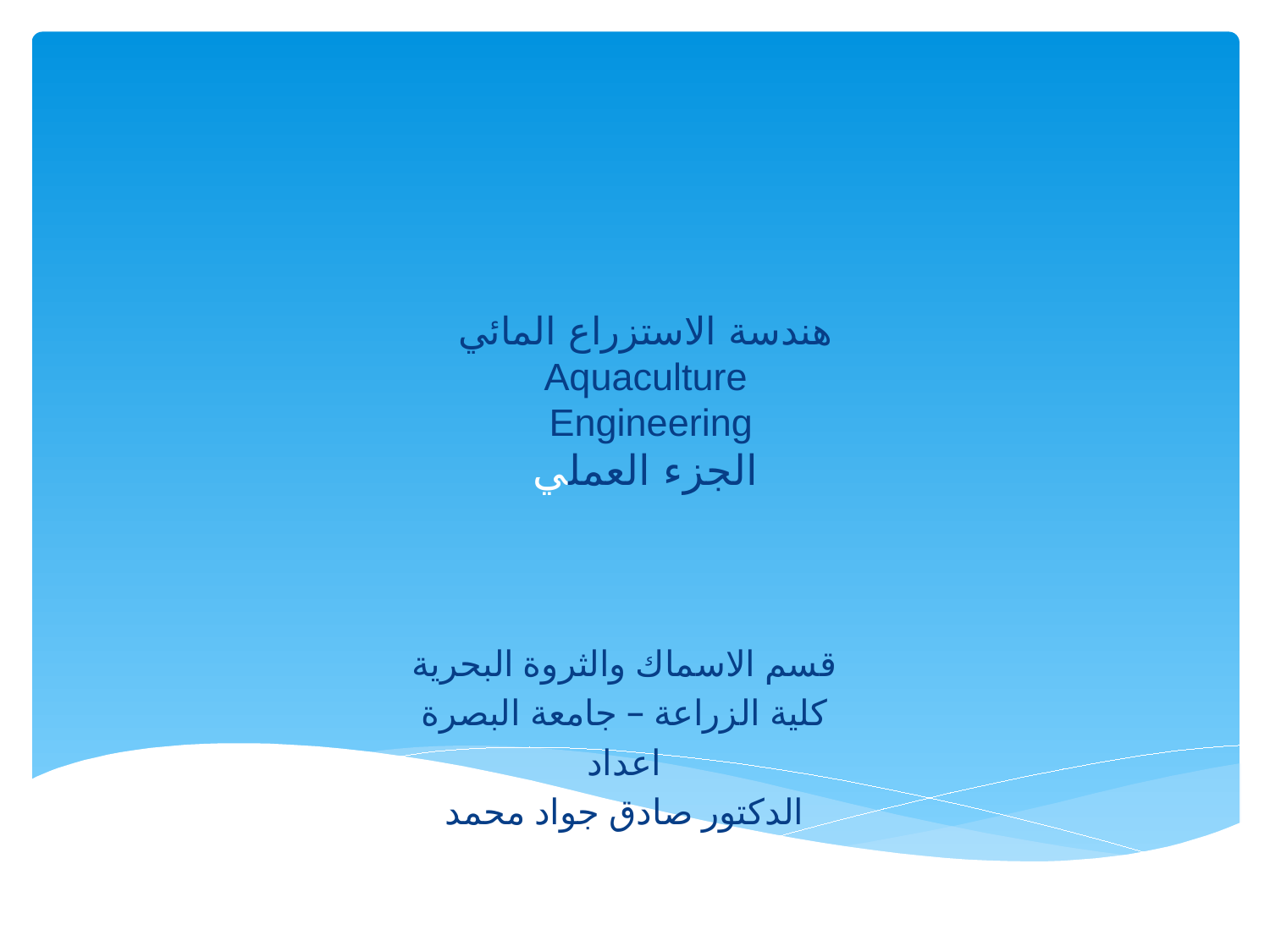

# هندسة الاستزراع المائي Aquaculture Engineering الجزء العملي
قسم الاسماك والثروة البحرية
كلية الزراعة – جامعة البصرة
اعداد
الدكتور صادق جواد محمد